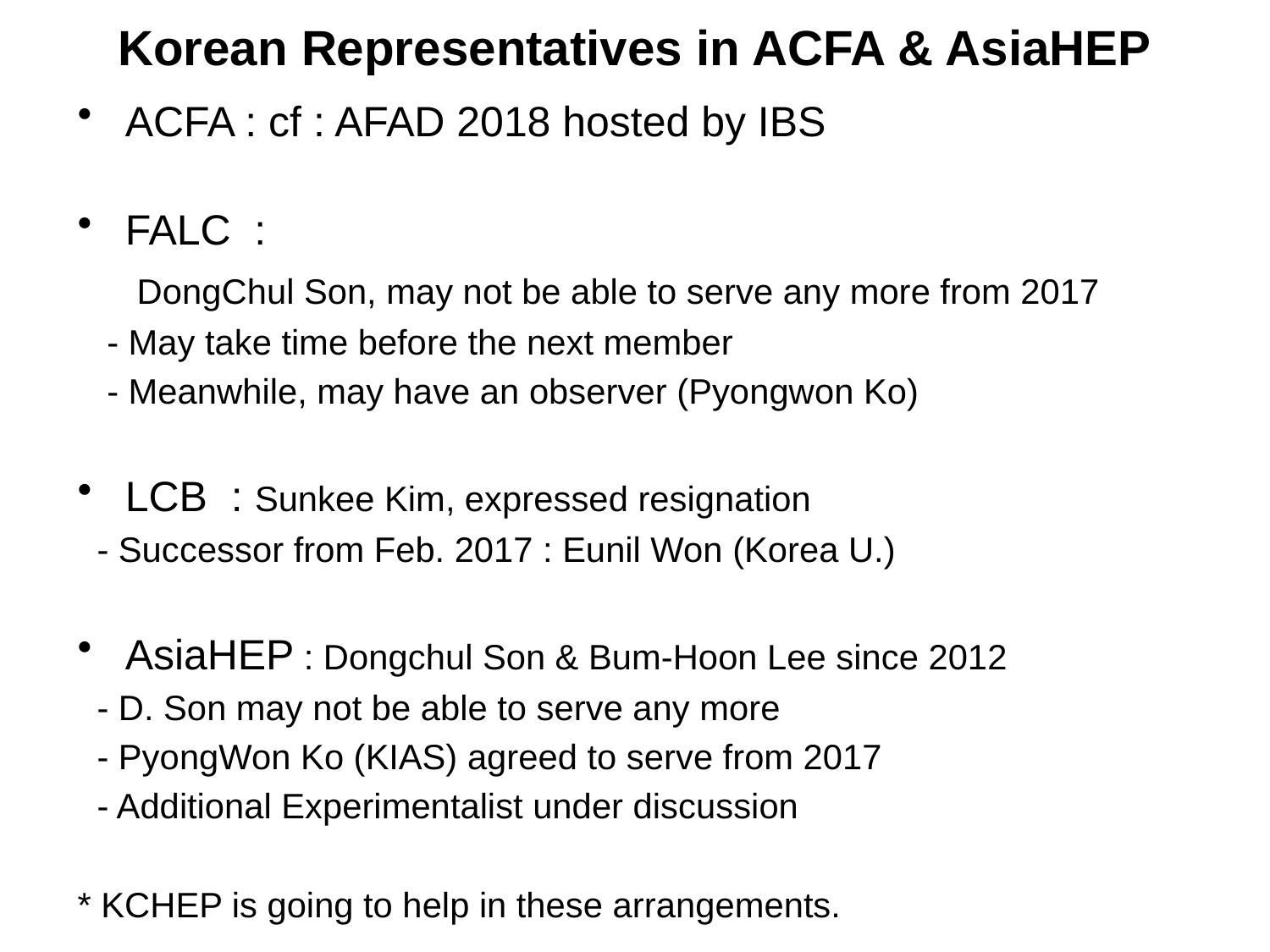

# Korean Representatives in ACFA & AsiaHEP
ACFA : cf : AFAD 2018 hosted by IBS

FALC  :
     DongChul Son, may not be able to serve any more from 2017
   - May take time before the next member
   - Meanwhile, may have an observer (Pyongwon Ko)

LCB  : Sunkee Kim, expressed resignation
  - Successor from Feb. 2017 : Eunil Won (Korea U.)

AsiaHEP : Dongchul Son & Bum-Hoon Lee since 2012
  - D. Son may not be able to serve any more
  - PyongWon Ko (KIAS) agreed to serve from 2017
  - Additional Experimentalist under discussion

* KCHEP is going to help in these arrangements.